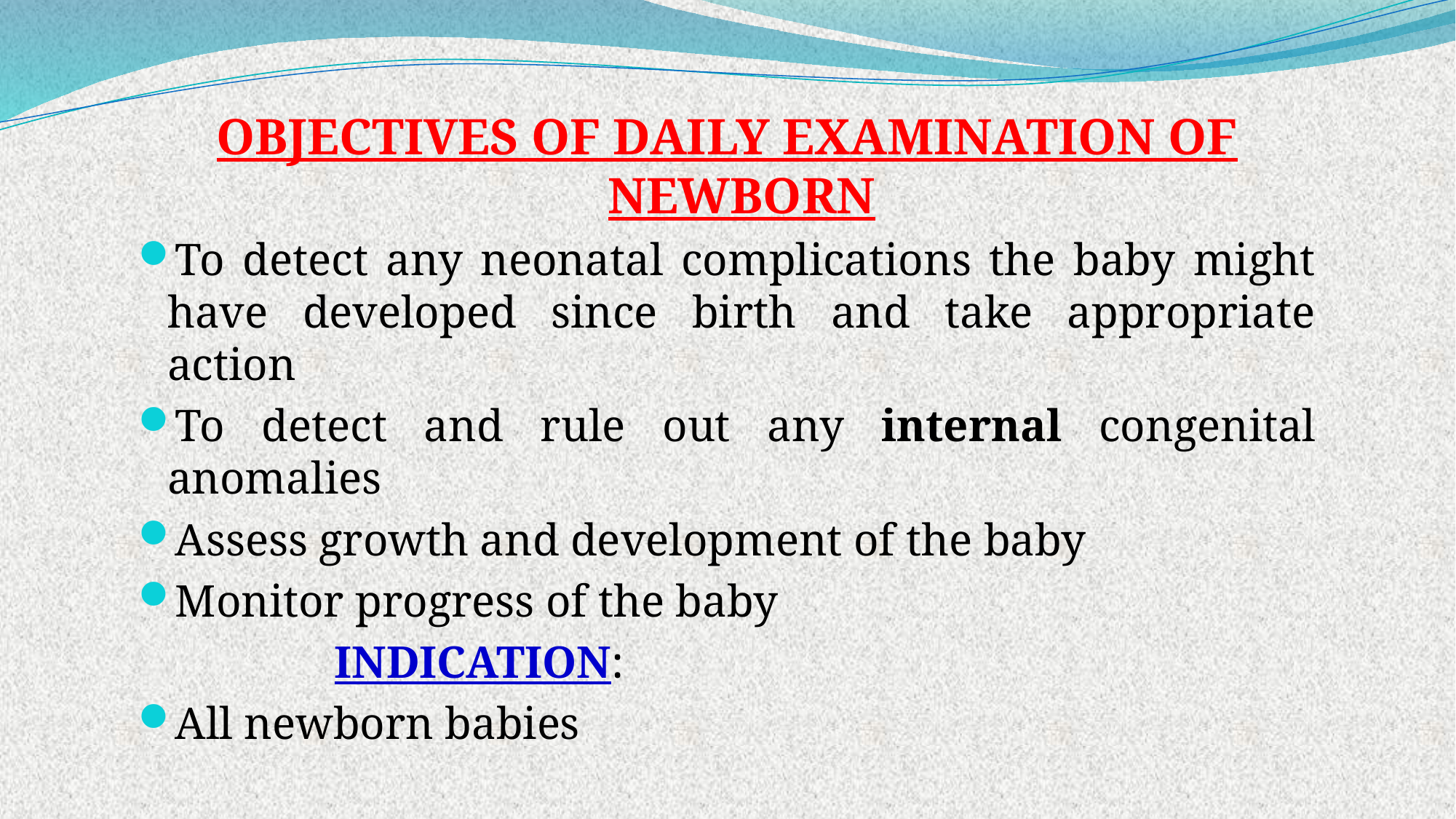

OBJECTIVES OF DAILY EXAMINATION OF NEWBORN
To detect any neonatal complications the baby might have developed since birth and take appropriate action
To detect and rule out any internal congenital anomalies
Assess growth and development of the baby
Monitor progress of the baby
		INDICATION:
All newborn babies